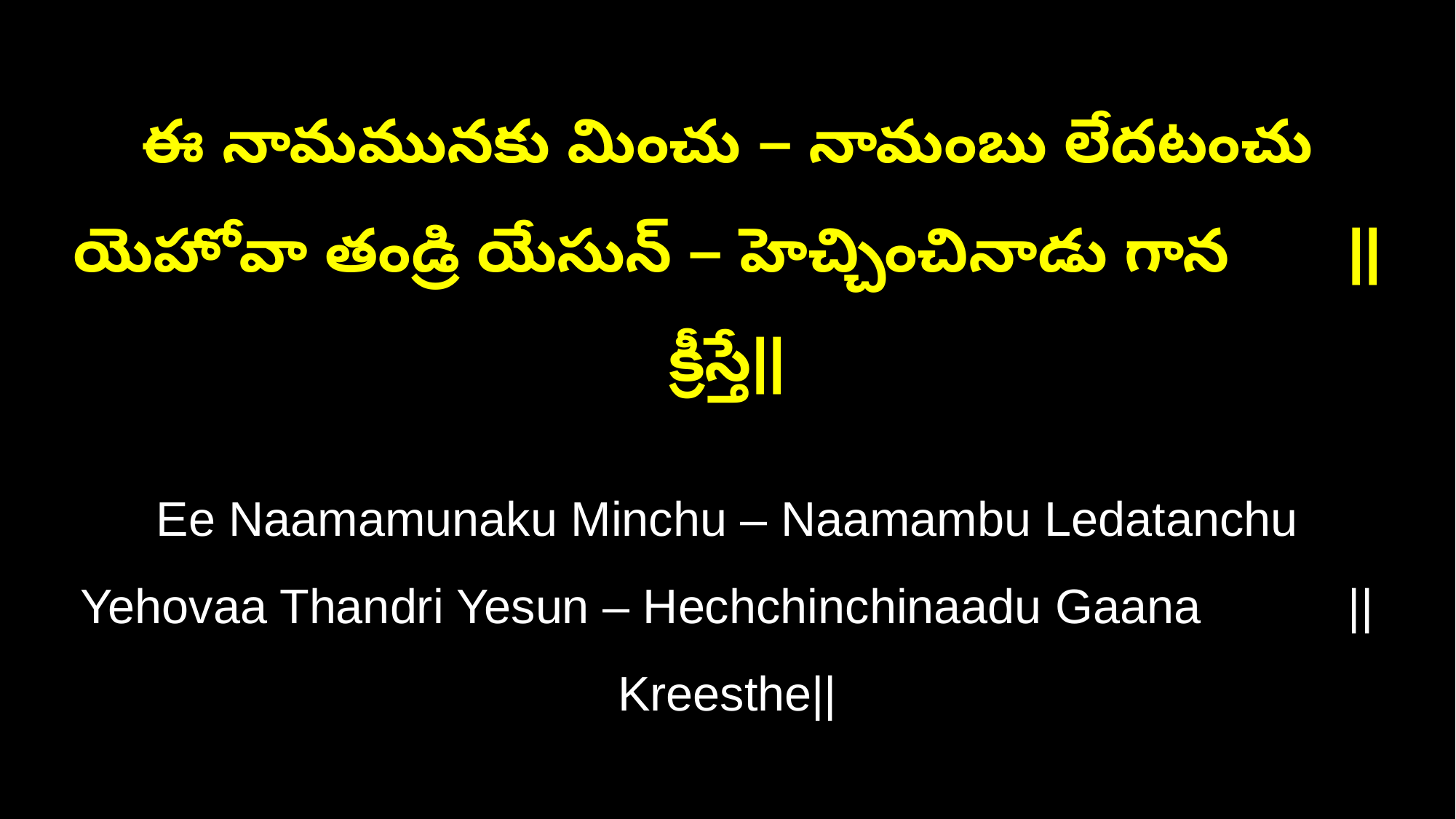

ఈ నామమునకు మించు – నామంబు లేదటంచు
యెహోవా తండ్రి యేసున్ – హెచ్చించినాడు గాన       ||క్రీస్తే||
Ee Naamamunaku Minchu – Naamambu Ledatanchu
Yehovaa Thandri Yesun – Hechchinchinaadu Gaana           ||Kreesthe||